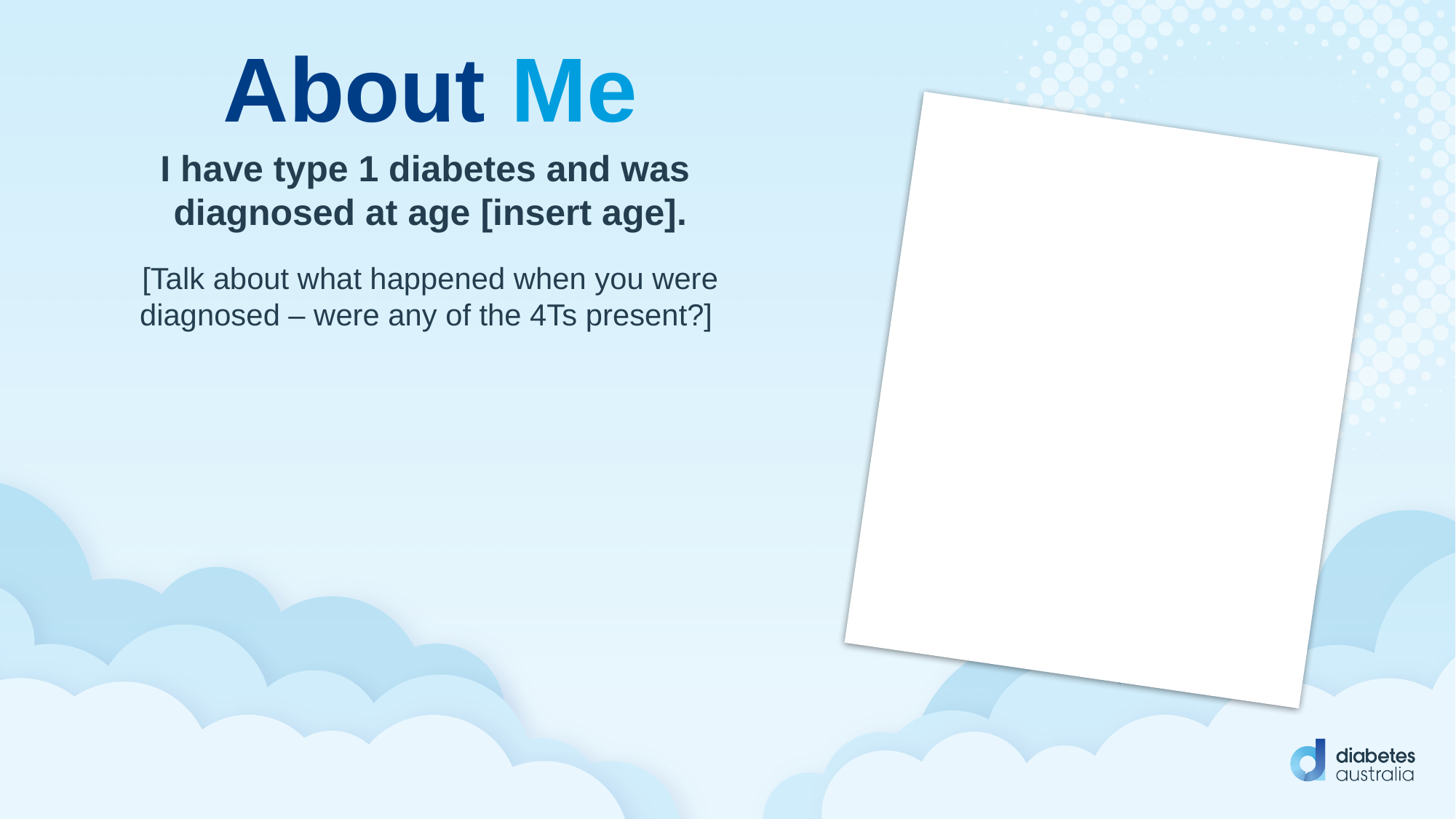

About Me
I have type 1 diabetes and was
diagnosed at age [insert age].

[Talk about what happened when you were diagnosed – were any of the 4Ts present?]